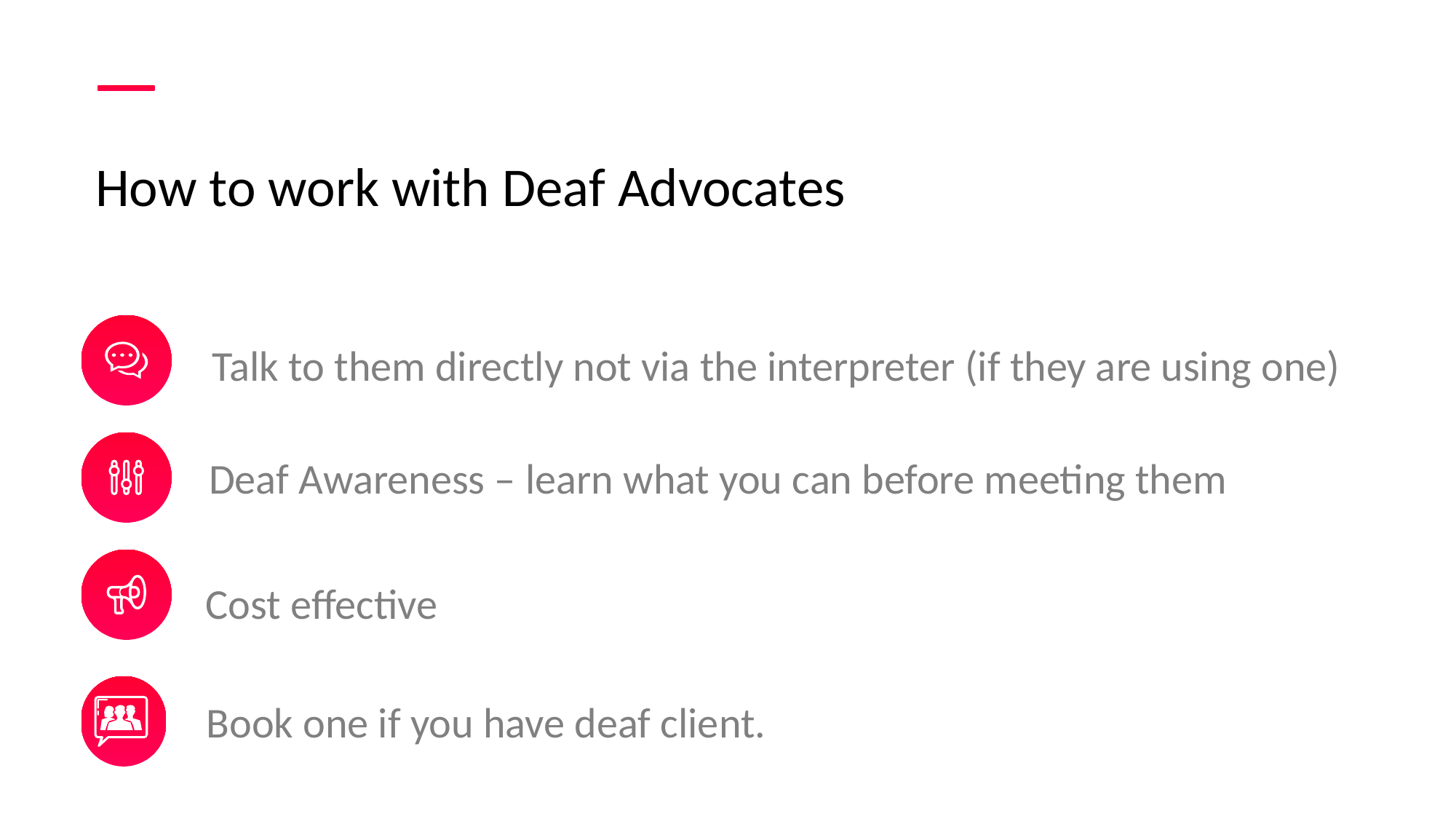

How to work with Deaf Advocates

Talk to them directly not via the interpreter (if they are using one)

Deaf Awareness – learn what you can before meeting them

Cost effective

Book one if you have deaf client.